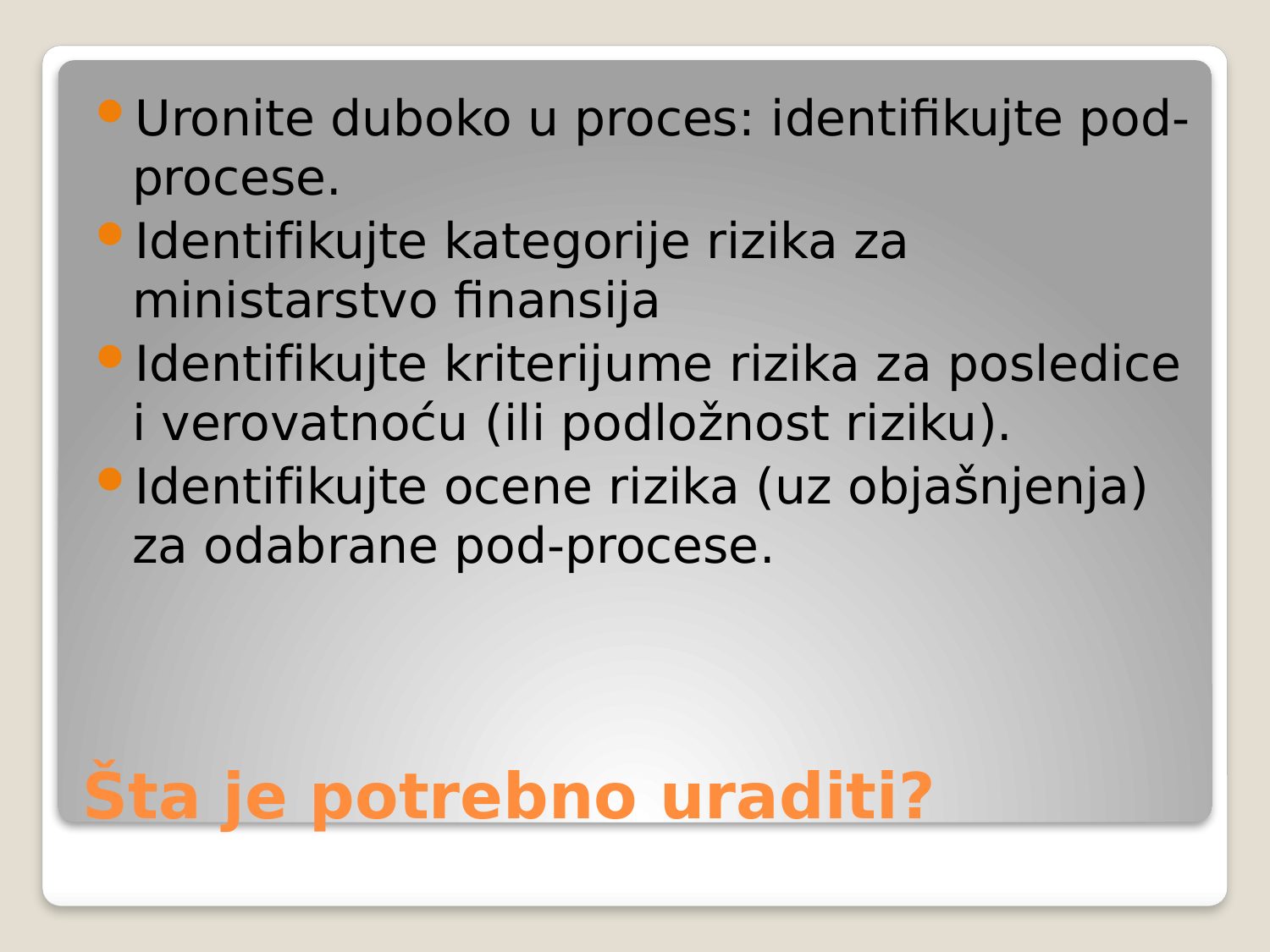

Uronite duboko u proces: identifikujte pod-procese.
Identifikujte kategorije rizika za ministarstvo finansija
Identifikujte kriterijume rizika za posledice i verovatnoću (ili podložnost riziku).
Identifikujte ocene rizika (uz objašnjenja) za odabrane pod-procese.
# Šta je potrebno uraditi?